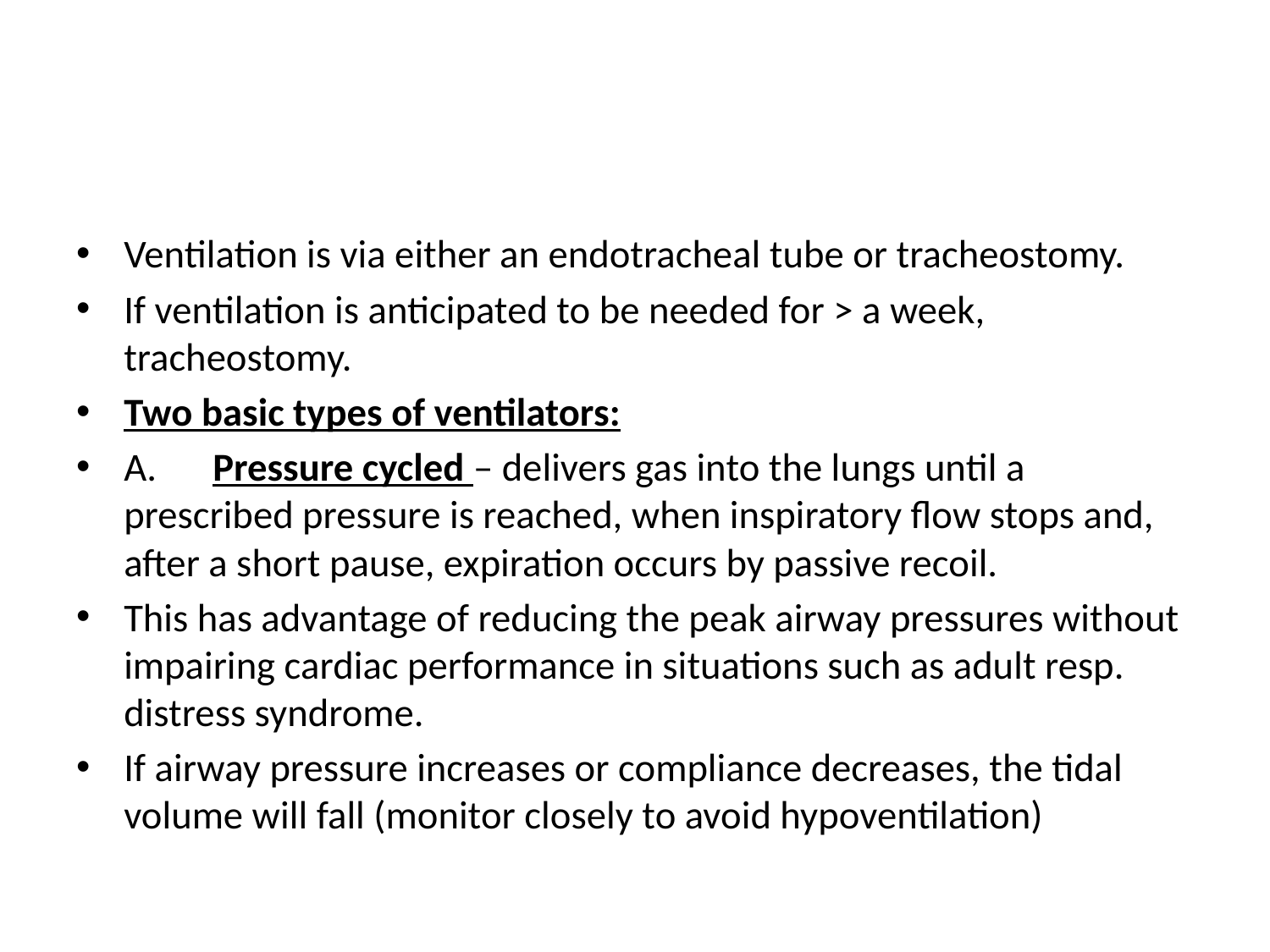

#
Ventilation is via either an endotracheal tube or tracheostomy.
If ventilation is anticipated to be needed for > a week, tracheostomy.
Two basic types of ventilators:
A.	Pressure cycled – delivers gas into the lungs until a prescribed pressure is reached, when inspiratory flow stops and, after a short pause, expiration occurs by passive recoil.
This has advantage of reducing the peak airway pressures without impairing cardiac performance in situations such as adult resp. distress syndrome.
If airway pressure increases or compliance decreases, the tidal volume will fall (monitor closely to avoid hypoventilation)